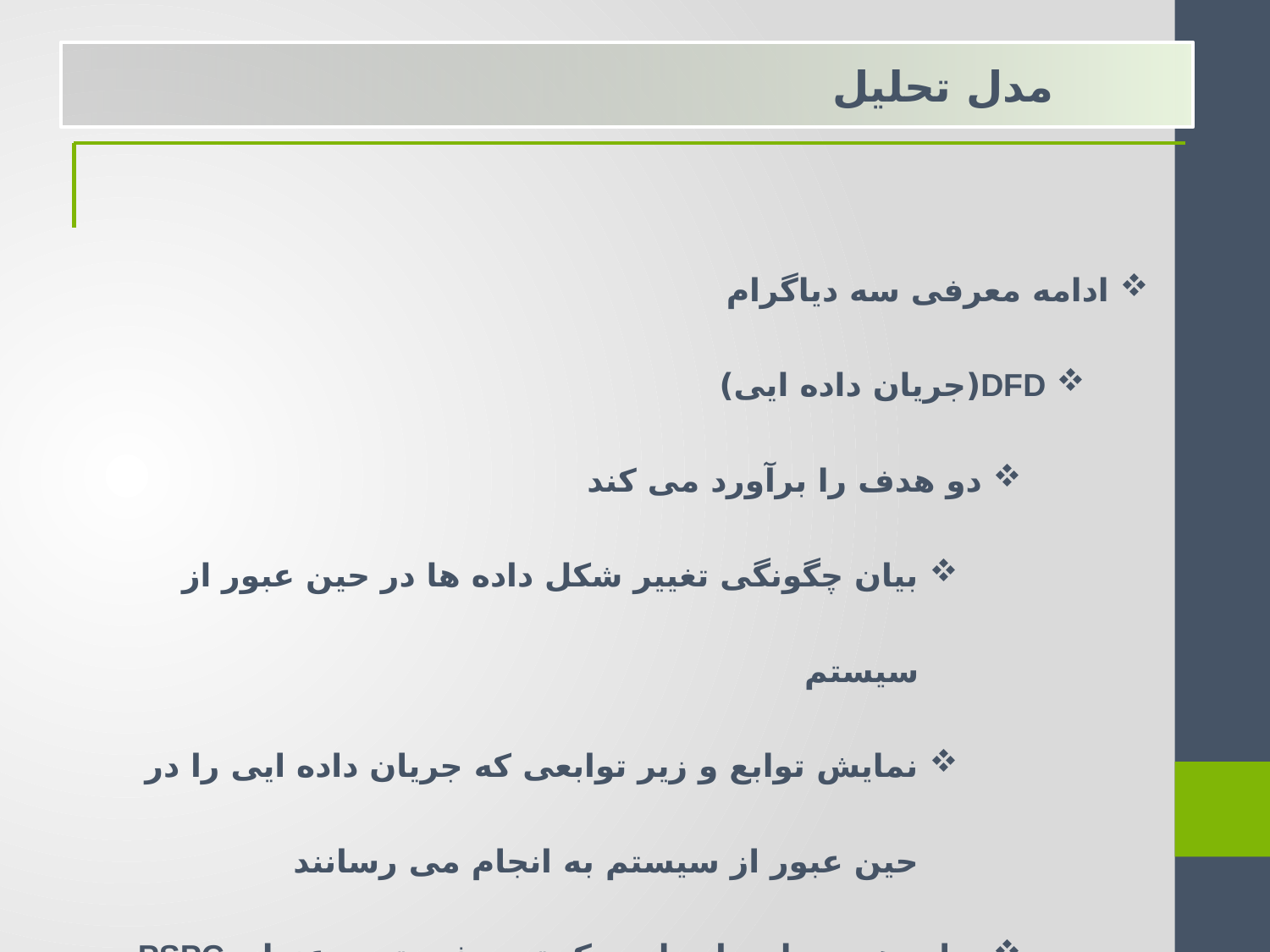

مدل تحلیل
ادامه معرفی سه دیاگرام
DFD(جریان داده ایی)
دو هدف را برآورد می کند
بیان چگونگی تغییر شکل داده ها در حین عبور از سیستم
نمایش توابع و زیر توابعی که جریان داده ایی را در حین عبور از سیستم به انجام می رسانند
برای هر جریان داده ایی یک توصیفی تحت عنوان PSPC ایجاد می گردد